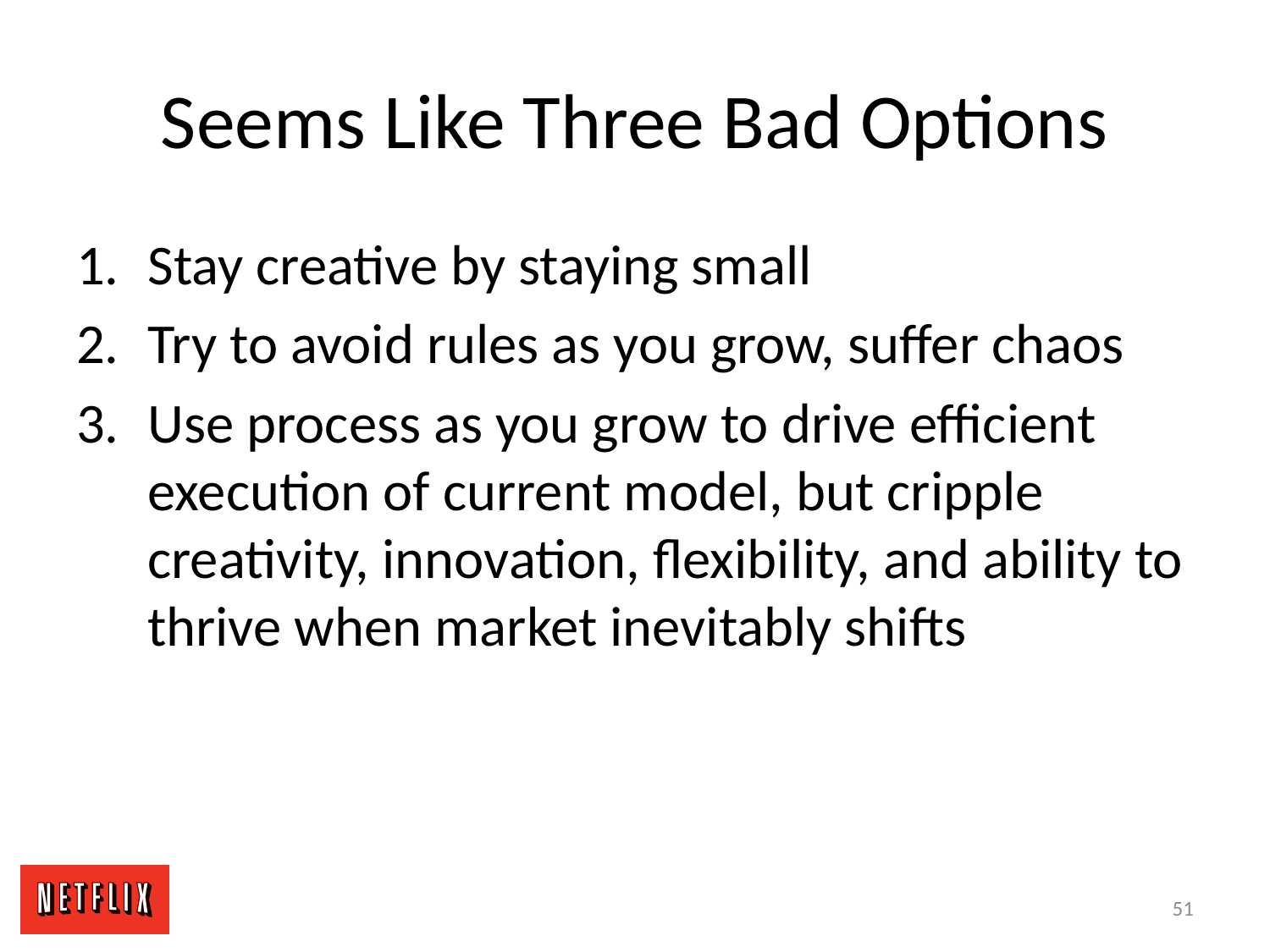

# Seems Like Three Bad Options
Stay creative by staying small
Try to avoid rules as you grow, suffer chaos
Use process as you grow to drive efficient execution of current model, but cripple creativity, innovation, flexibility, and ability to thrive when market inevitably shifts
51